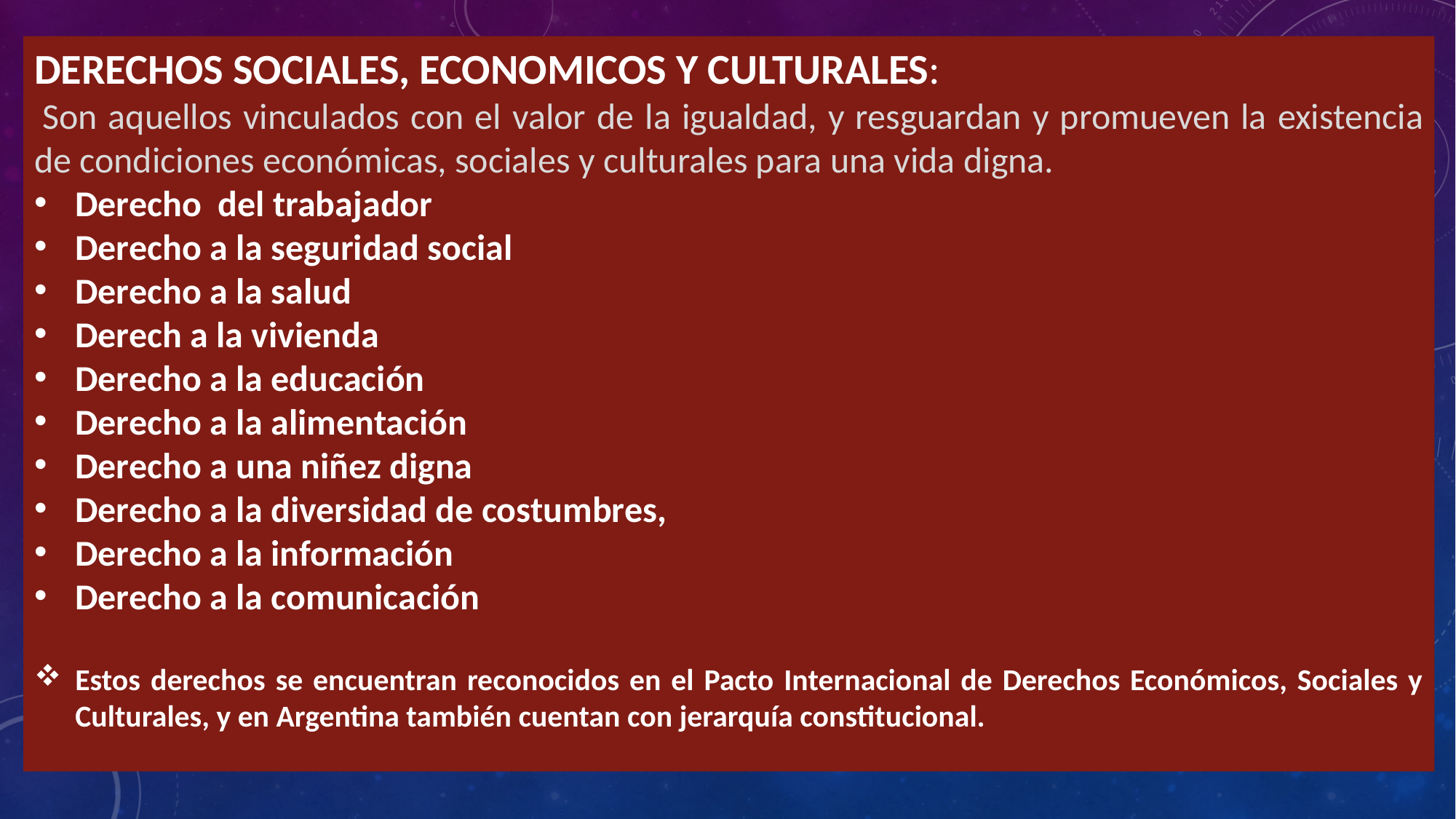

DERECHOS SOCIALES, ECONOMICOS Y CULTURALES:
 Son aquellos vinculados con el valor de la igualdad, y resguardan y promueven la existencia de condiciones económicas, sociales y culturales para una vida digna.
Derecho  del trabajador
Derecho a la seguridad social
Derecho a la salud
Derech a la vivienda
Derecho a la educación
Derecho a la alimentación
Derecho a una niñez digna
Derecho a la diversidad de costumbres,
Derecho a la información
Derecho a la comunicación

Estos derechos se encuentran reconocidos en el Pacto Internacional de Derechos Económicos, Sociales y Culturales, y en Argentina también cuentan con jerarquía constitucional.